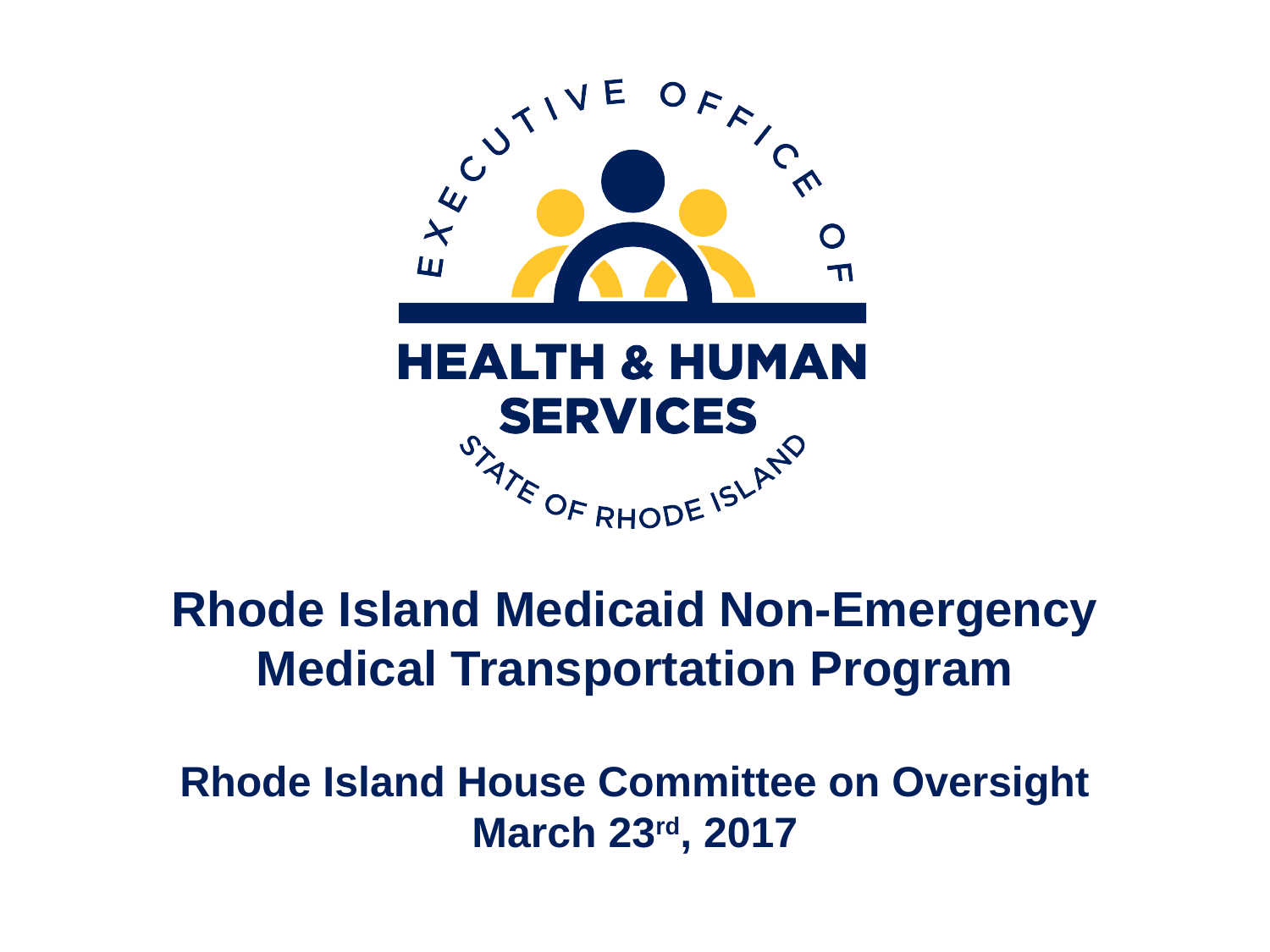

# Rhode Island Medicaid Non-Emergency Medical Transportation Program Rhode Island House Committee on Oversight March 23rd, 2017